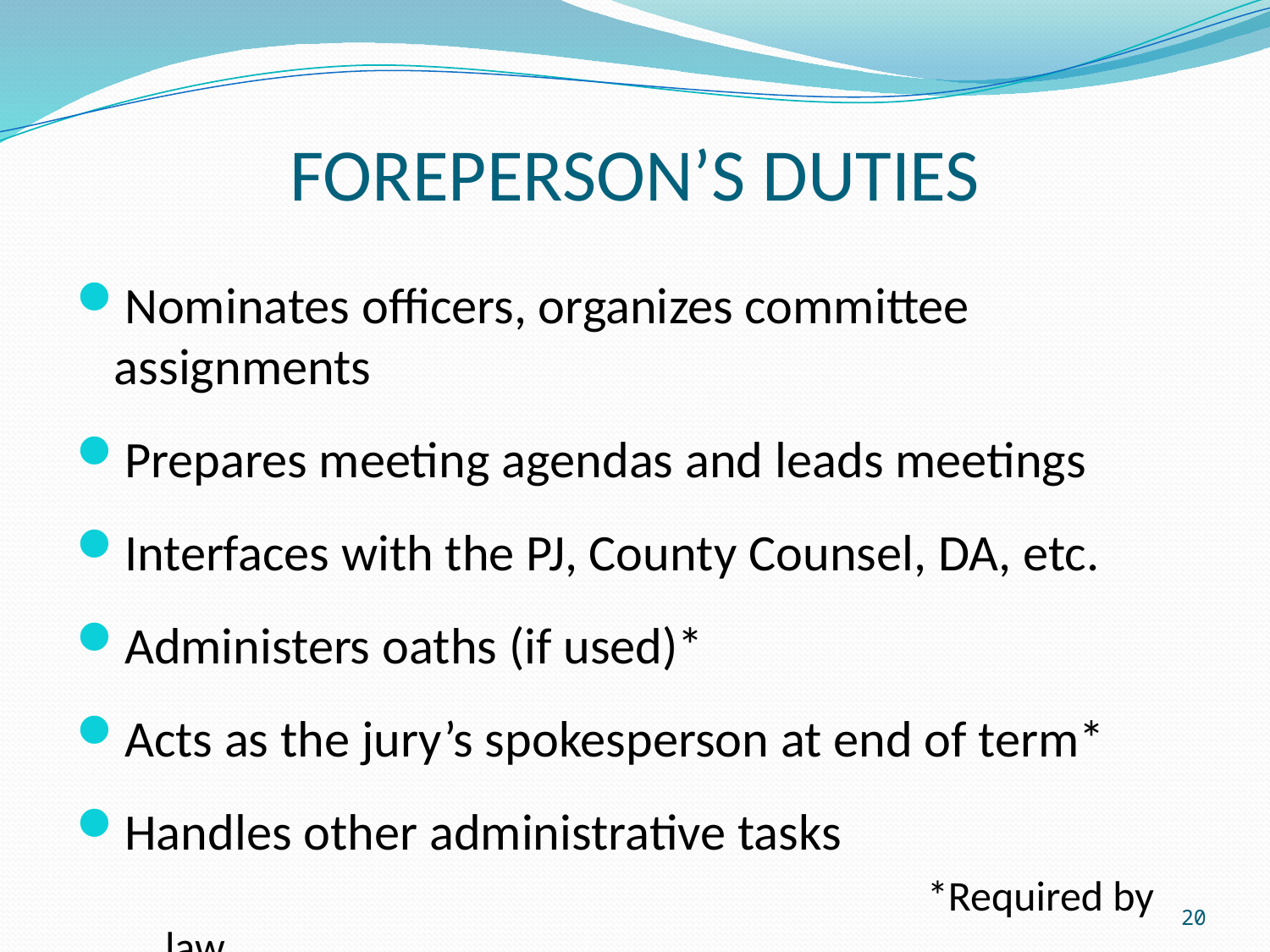

# FOREPERSON’S DUTIES
Nominates officers, organizes committee assignments
Prepares meeting agendas and leads meetings
Interfaces with the PJ, County Counsel, DA, etc.
Administers oaths (if used)*
Acts as the jury’s spokesperson at end of term*
Handles other administrative tasks
							*Required by law

20